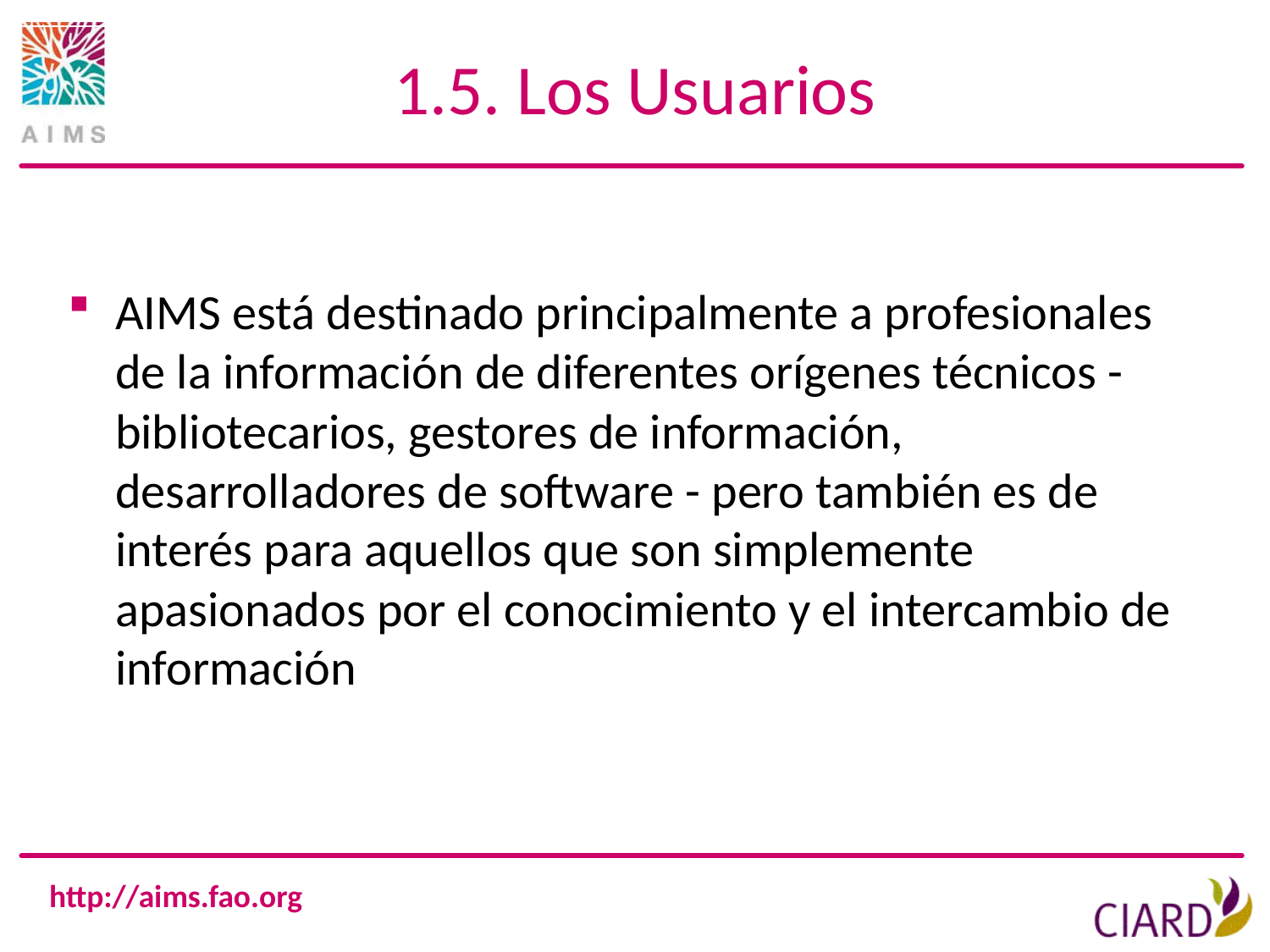

# 1.5. Los Usuarios
AIMS está destinado principalmente a profesionales de la información de diferentes orígenes técnicos - bibliotecarios, gestores de información, desarrolladores de software - pero también es de interés para aquellos que son simplemente apasionados por el conocimiento y el intercambio de información
8